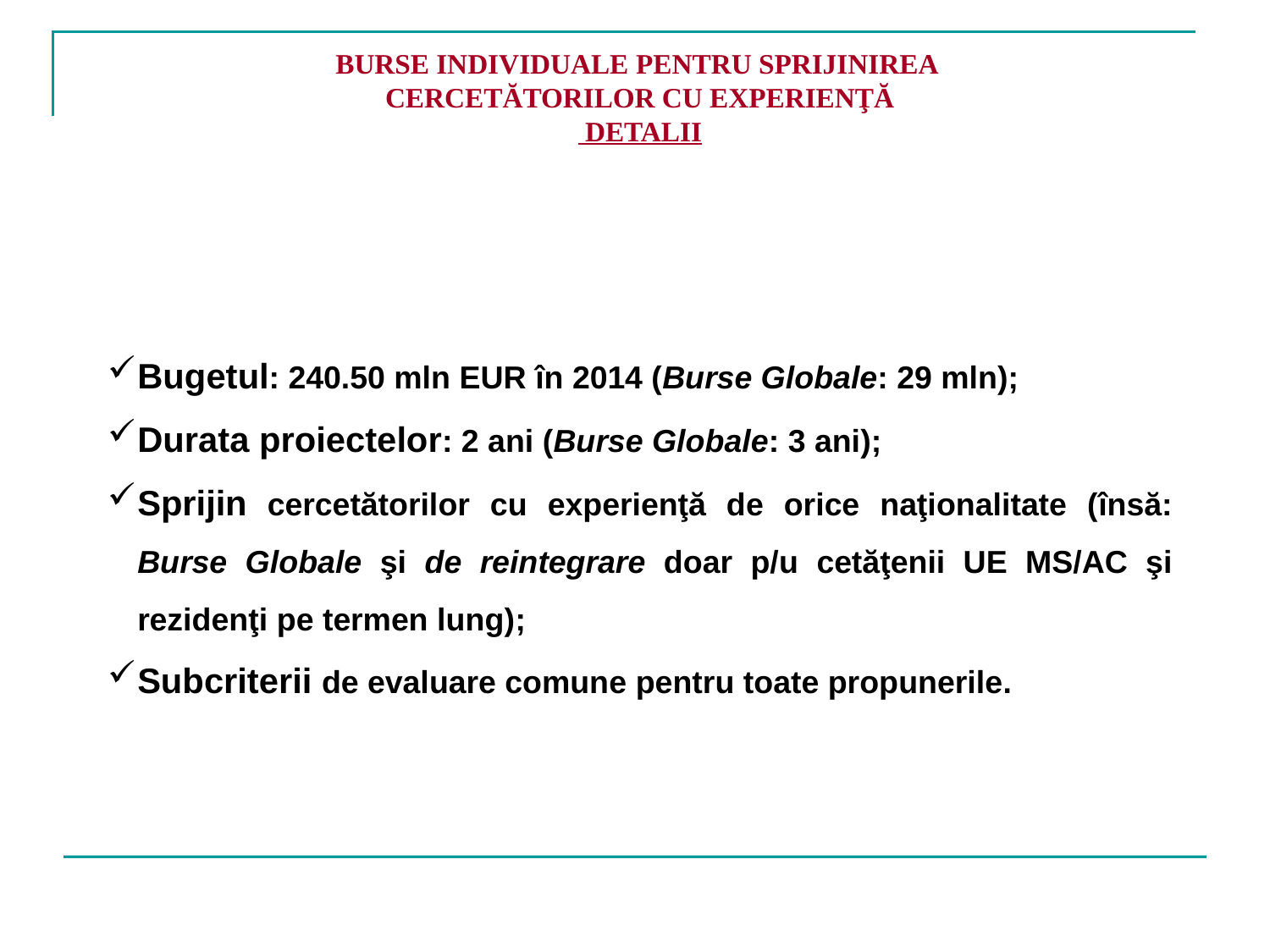

BURSE INDIVIDUALE PENTRU SPRIJINIREA
CERCETĂTORILOR CU EXPERIENŢĂ
 DETALII
Bugetul: 240.50 mln EUR în 2014 (Burse Globale: 29 mln);
Durata proiectelor: 2 ani (Burse Globale: 3 ani);
Sprijin cercetătorilor cu experienţă de orice naţionalitate (însă: Burse Globale şi de reintegrare doar p/u cetăţenii UE MS/AC şi rezidenţi pe termen lung);
Subcriterii de evaluare comune pentru toate propunerile.